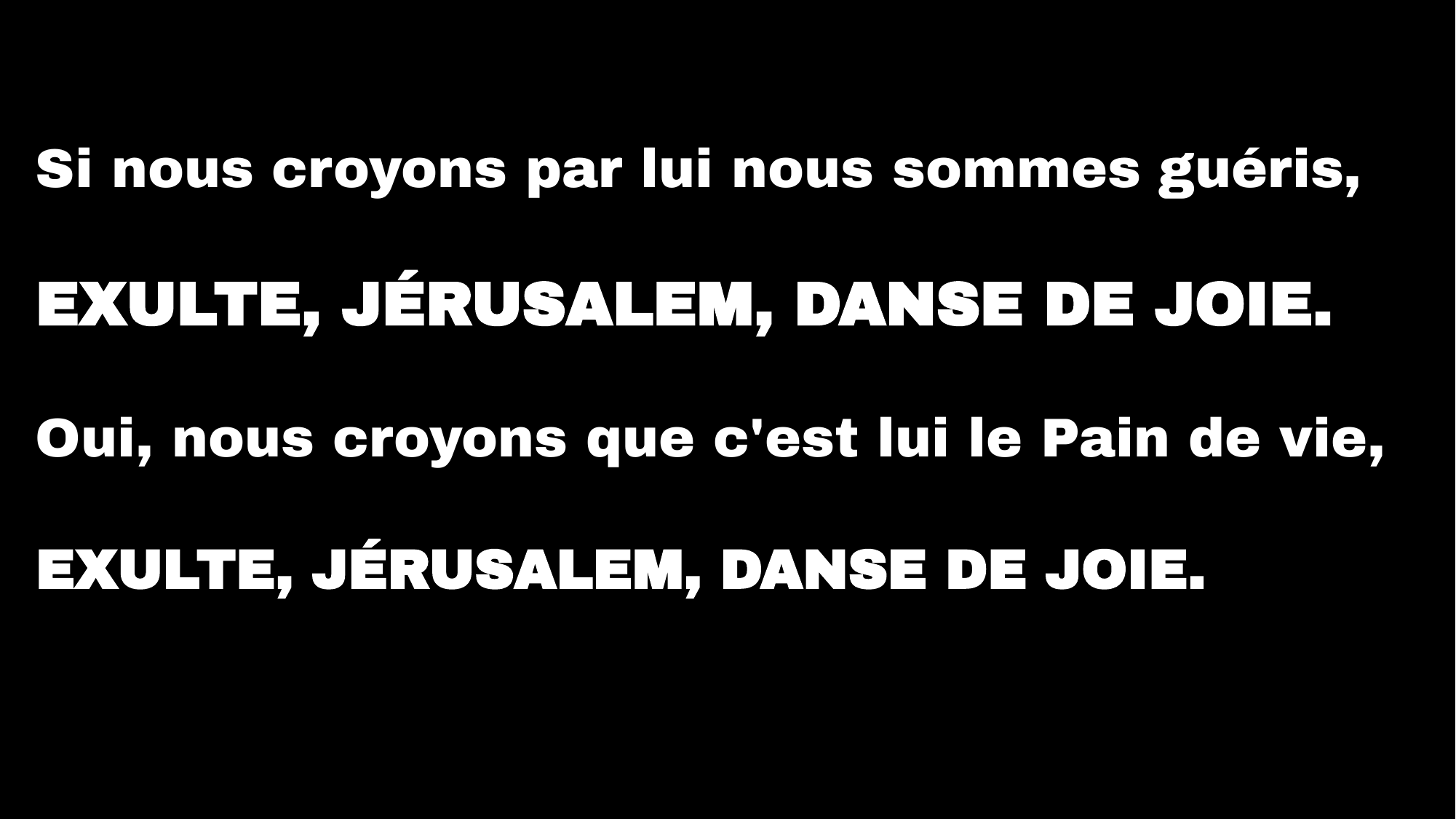

Si nous croyons par lui nous sommes guéris,

exulte, Jérusalem, danse de joie.

Oui, nous croyons que c'est lui le Pain de vie,

exulte, Jérusalem, danse de joie.